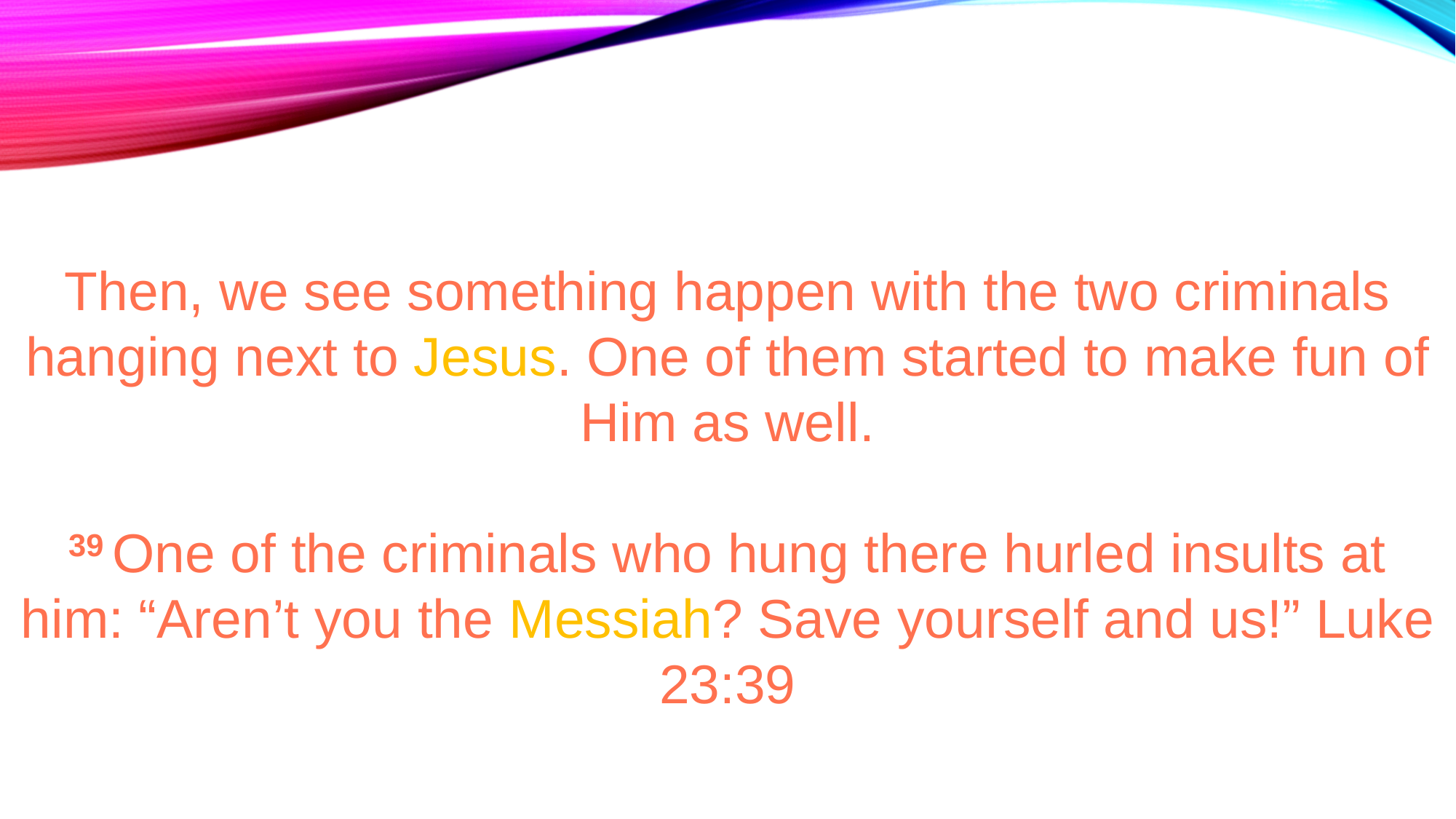

Then, we see something happen with the two criminals hanging next to Jesus. One of them started to make fun of Him as well.

39 One of the criminals who hung there hurled insults at him: “Aren’t you the Messiah? Save yourself and us!” Luke 23:39